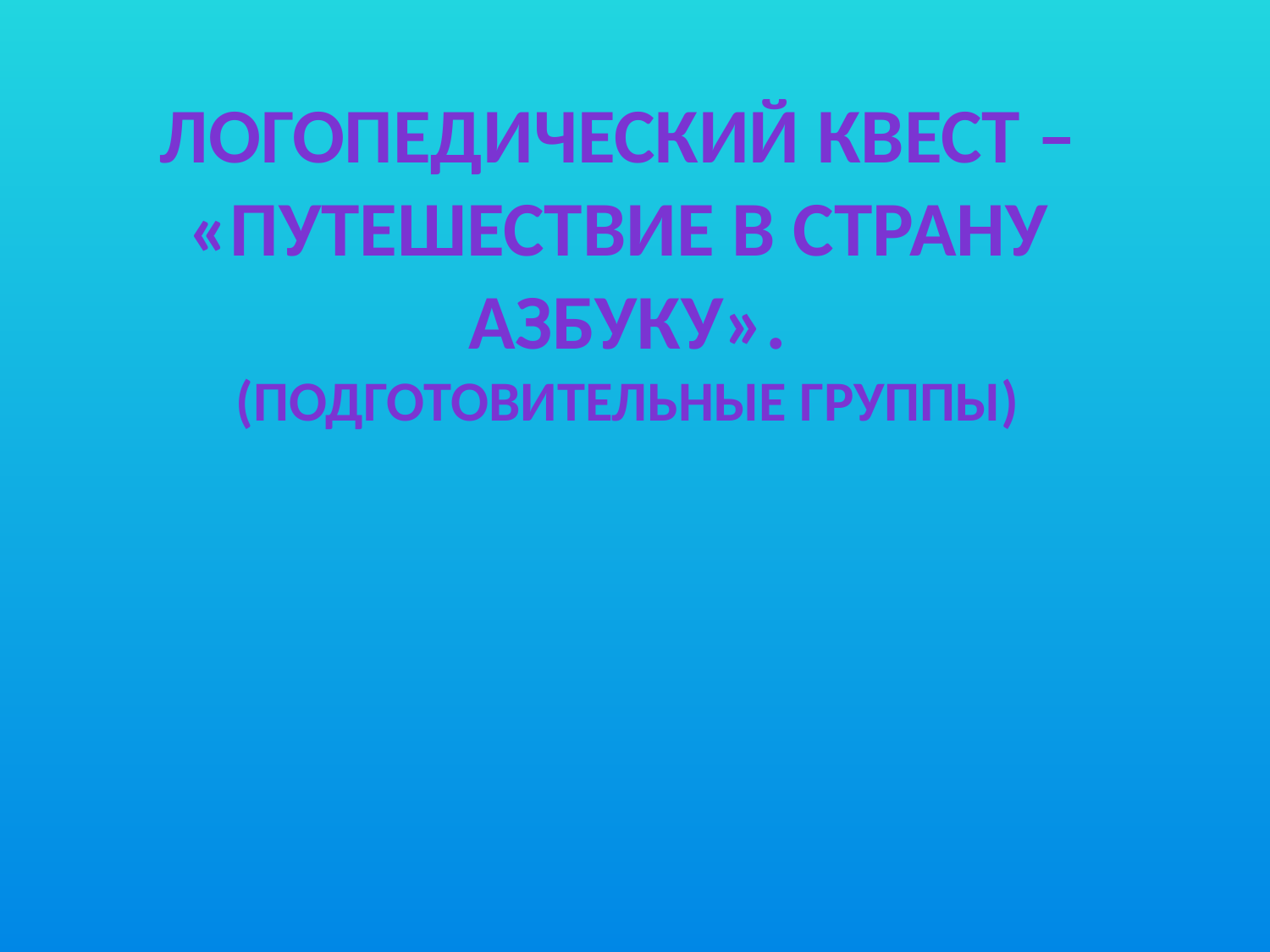

Логопедический квест –
«Путешествие в страну
Азбуку».
(подготовительные группы)